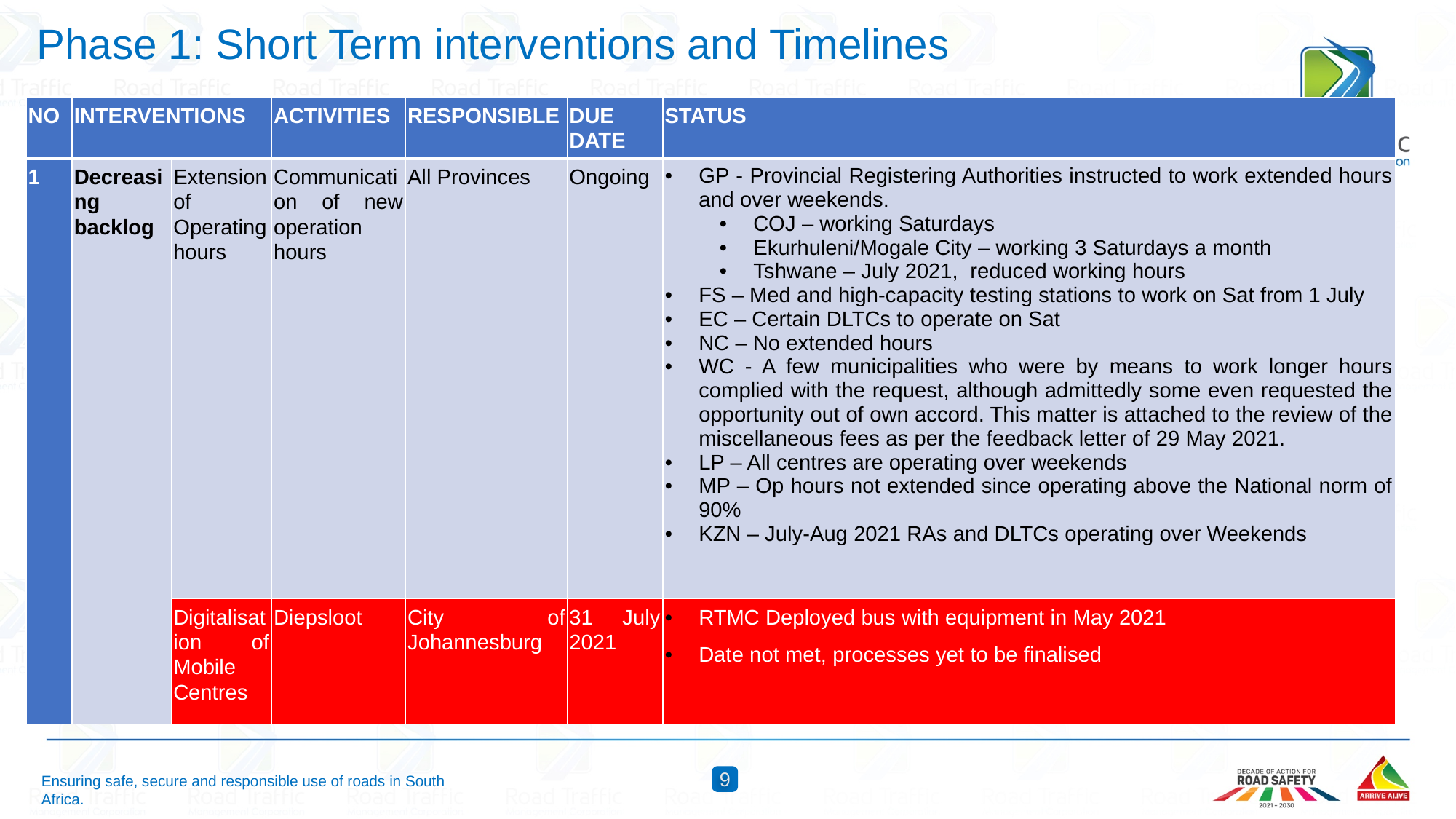

Phase 1: Short Term interventions and Timelines
| NO | INTERVENTIONS |  | ACTIVITIES | RESPONSIBLE | DUE DATE | STATUS |
| --- | --- | --- | --- | --- | --- | --- |
| 1 | Decreasing backlog | Extension of Operating hours | Communication of new operation hours | All Provinces | Ongoing | GP - Provincial Registering Authorities instructed to work extended hours and over weekends. COJ – working Saturdays Ekurhuleni/Mogale City – working 3 Saturdays a month Tshwane – July 2021, reduced working hours FS – Med and high-capacity testing stations to work on Sat from 1 July EC – Certain DLTCs to operate on Sat NC – No extended hours WC - A few municipalities who were by means to work longer hours complied with the request, although admittedly some even requested the opportunity out of own accord. This matter is attached to the review of the miscellaneous fees as per the feedback letter of 29 May 2021. LP – All centres are operating over weekends MP – Op hours not extended since operating above the National norm of 90% KZN – July-Aug 2021 RAs and DLTCs operating over Weekends |
|  |  | Digitalisation of Mobile Centres | Diepsloot | City of Johannesburg | 31 July 2021 | RTMC Deployed bus with equipment in May 2021 Date not met, processes yet to be finalised |